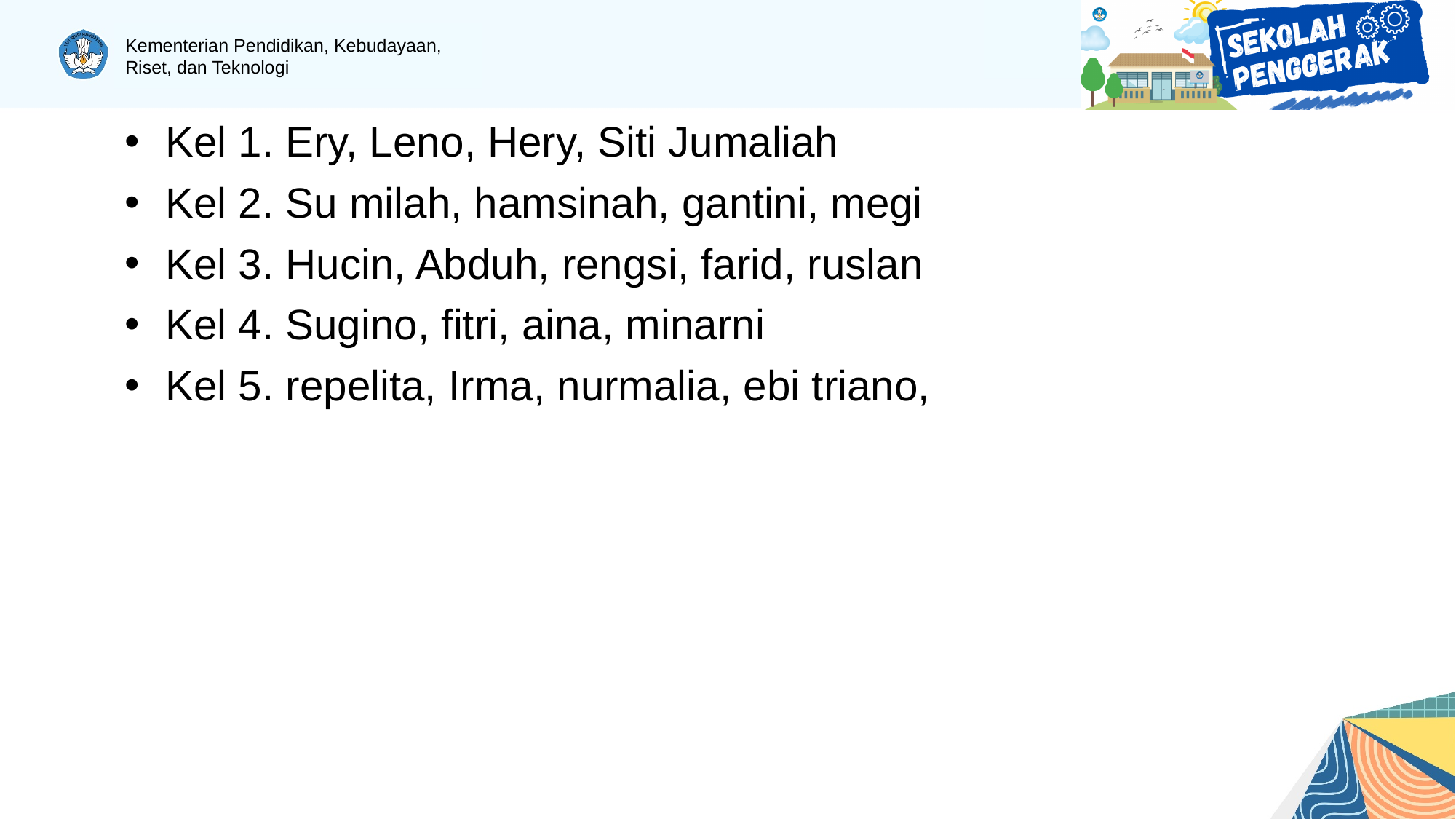

Kel 1. Ery, Leno, Hery, Siti Jumaliah
Kel 2. Su milah, hamsinah, gantini, megi
Kel 3. Hucin, Abduh, rengsi, farid, ruslan
Kel 4. Sugino, fitri, aina, minarni
Kel 5. repelita, Irma, nurmalia, ebi triano,